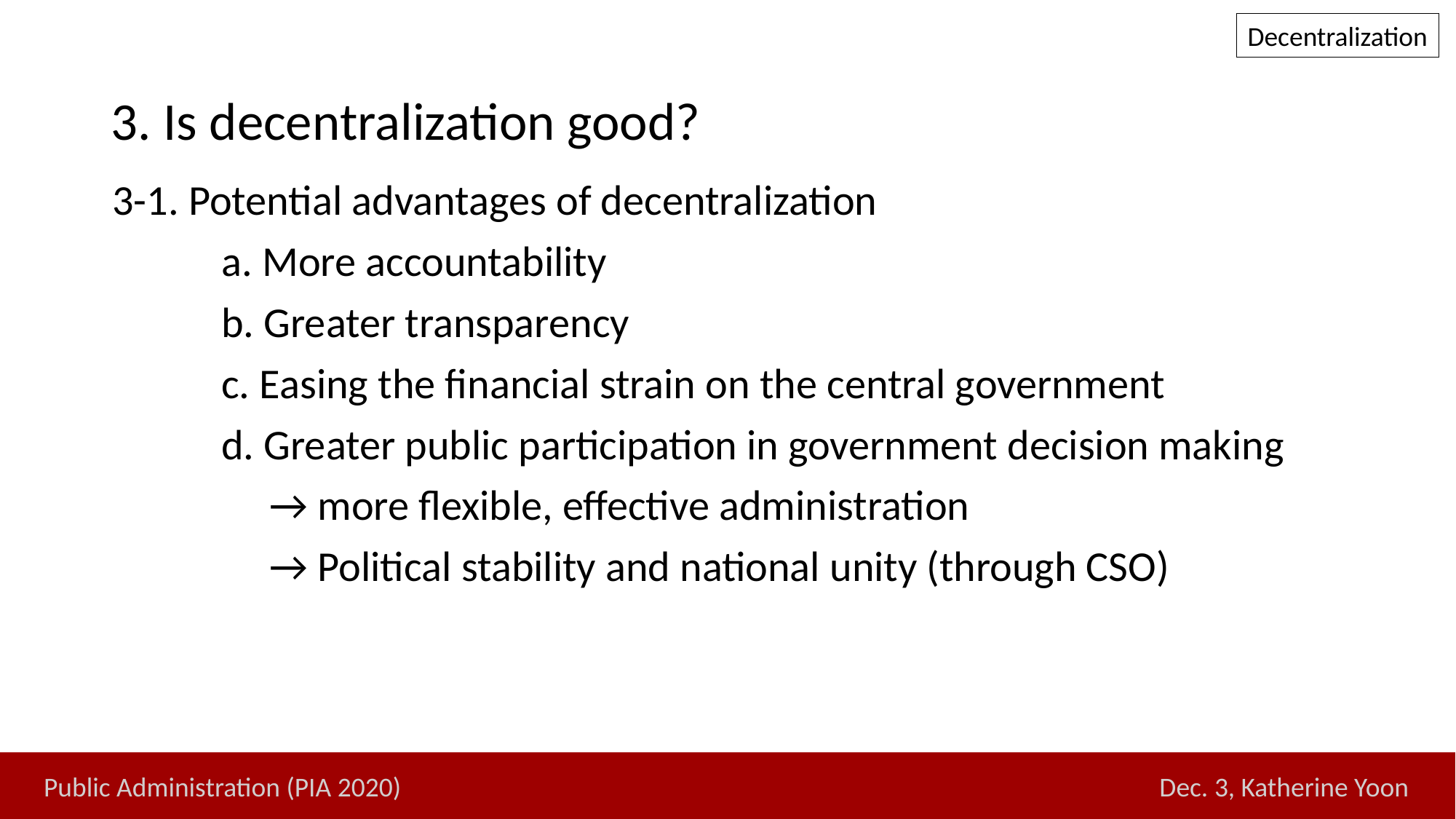

Decentralization
# 3. Is decentralization good?
3-1. Potential advantages of decentralization
	a. More accountability
	b. Greater transparency
	c. Easing the financial strain on the central government
	d. Greater public participation in government decision making
	     → more flexible, effective administration
	     → Political stability and national unity (through CSO)